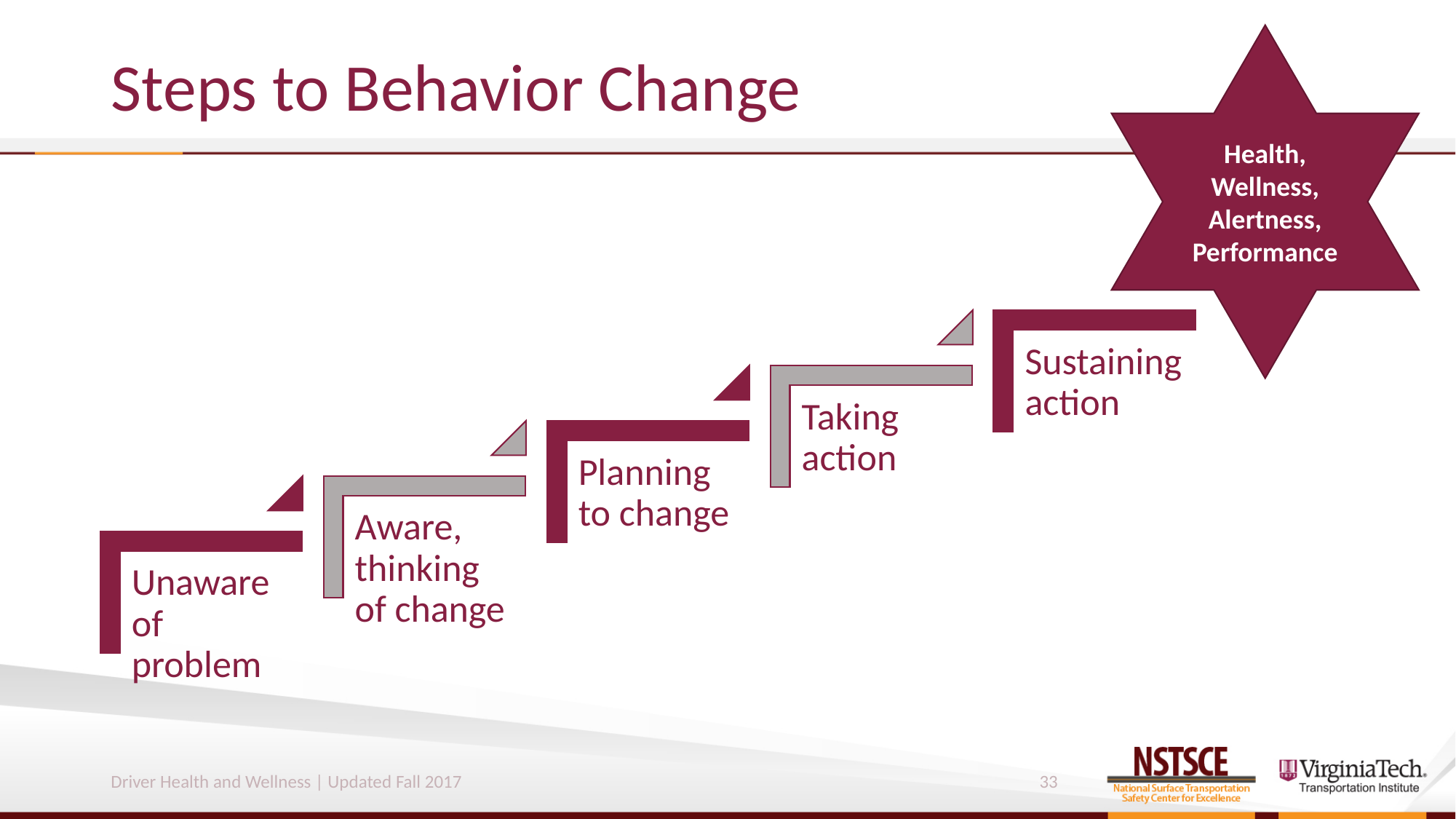

# Steps to Behavior Change
Health, Wellness, Alertness, Performance
Unaware of problem
Aware, thinking of change
Planning to change
Taking action
Sustaining action
Driver Health and Wellness | Updated Fall 2017
33